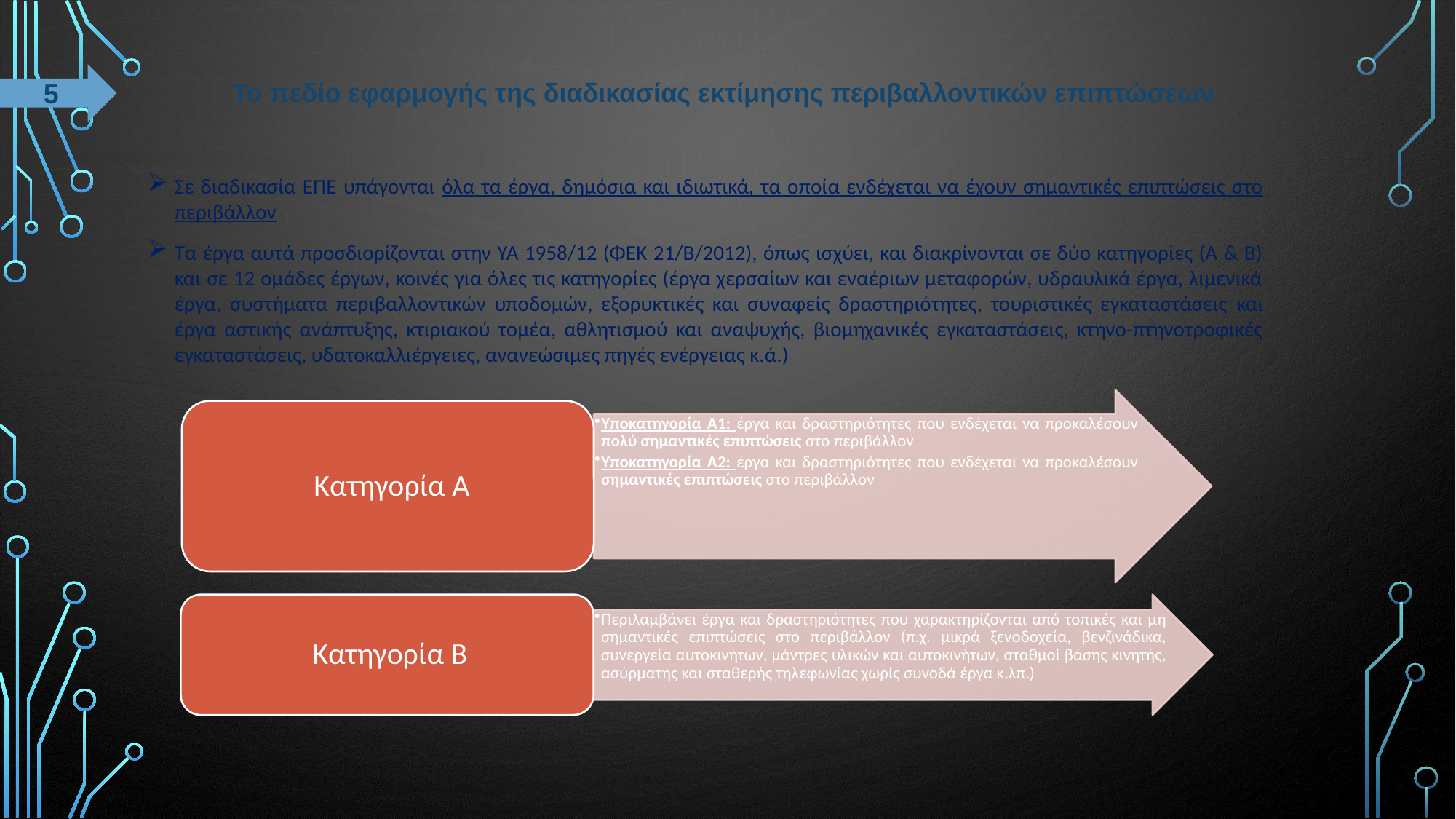

5
# Το πεδίο εφαρμογής της διαδικασίας εκτίμησης περιβαλλοντικών επιπτώσεων
Σε διαδικασία ΕΠΕ υπάγονται όλα τα έργα, δημόσια και ιδιωτικά, τα οποία ενδέχεται να έχουν σημαντικές επιπτώσεις στο περιβάλλον
Τα έργα αυτά προσδιορίζονται στην ΥΑ 1958/12 (ΦΕΚ 21/Β/2012), όπως ισχύει, και διακρίνονται σε δύο κατηγορίες (Α & Β) και σε 12 ομάδες έργων, κοινές για όλες τις κατηγορίες (έργα χερσαίων και εναέριων μεταφορών, υδραυλικά έργα, λιμενικά έργα, συστήματα περιβαλλοντικών υποδομών, εξορυκτικές και συναφείς δραστηριότητες, τουριστικές εγκαταστάσεις και έργα αστικής ανάπτυξης, κτιριακού τομέα, αθλητισμού και αναψυχής, βιομηχανικές εγκαταστάσεις, κτηνο-πτηνοτροφικές εγκαταστάσεις, υδατοκαλλιέργειες, ανανεώσιμες πηγές ενέργειας κ.ά.)

Υποκατηγορία Α1: έργα και δραστηριότητες που ενδέχεται να προκαλέσουν πολύ σημαντικές επιπτώσεις στο περιβάλλον
Υποκατηγορία Α2: έργα και δραστηριότητες που ενδέχεται να προκαλέσουν σημαντικές επιπτώσεις στο περιβάλλον
Κατηγορία Α
Περιλαμβάνει έργα και δραστηριότητες που χαρακτηρίζονται από τοπικές και μη σημαντικές επιπτώσεις στο περιβάλλον (π.χ. μικρά ξενοδοχεία, βενζινάδικα, συνεργεία αυτοκινήτων, μάντρες υλικών και αυτοκινήτων, σταθμοί βάσης κινητής, ασύρματης και σταθερής τηλεφωνίας χωρίς συνοδά έργα κ.λπ.)
Κατηγορία Β